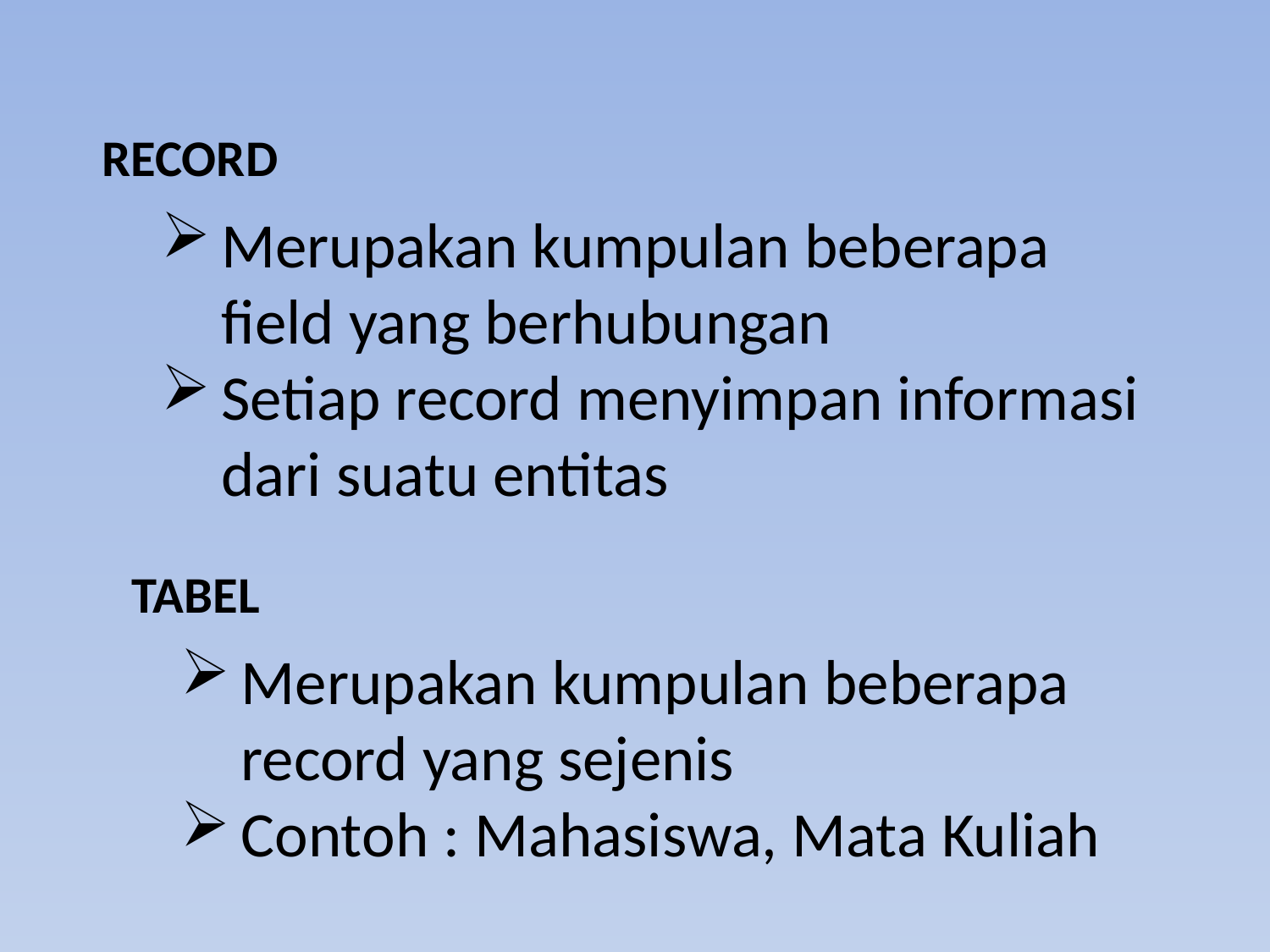

RECORD
Merupakan kumpulan beberapa field yang berhubungan
Setiap record menyimpan informasi dari suatu entitas
TABEL
Merupakan kumpulan beberapa record yang sejenis
Contoh : Mahasiswa, Mata Kuliah